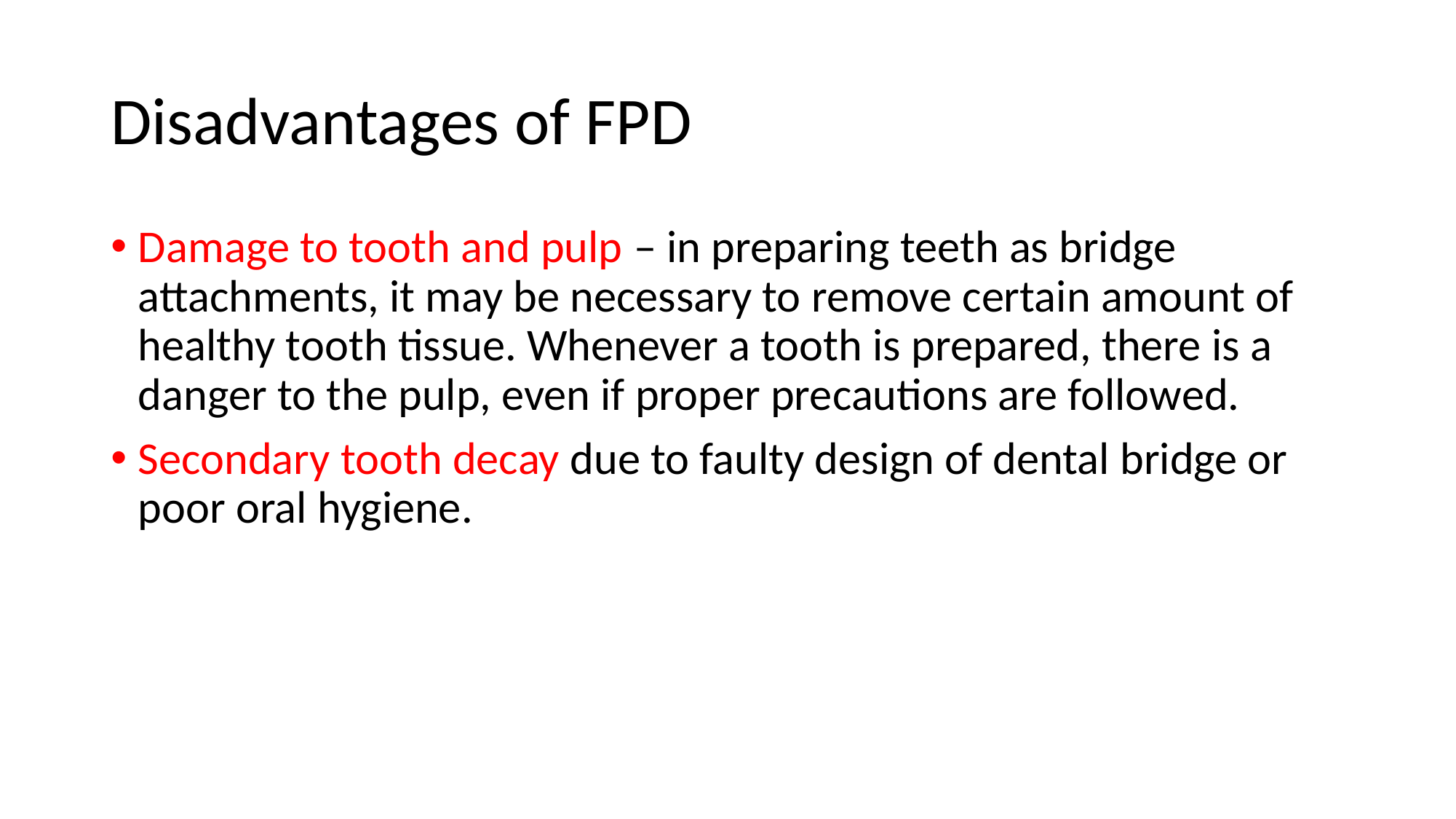

# Disadvantages of FPD
Damage to tooth and pulp – in preparing teeth as bridge attachments, it may be necessary to remove certain amount of healthy tooth tissue. Whenever a tooth is prepared, there is a danger to the pulp, even if proper precautions are followed.
Secondary tooth decay due to faulty design of dental bridge or poor oral hygiene.